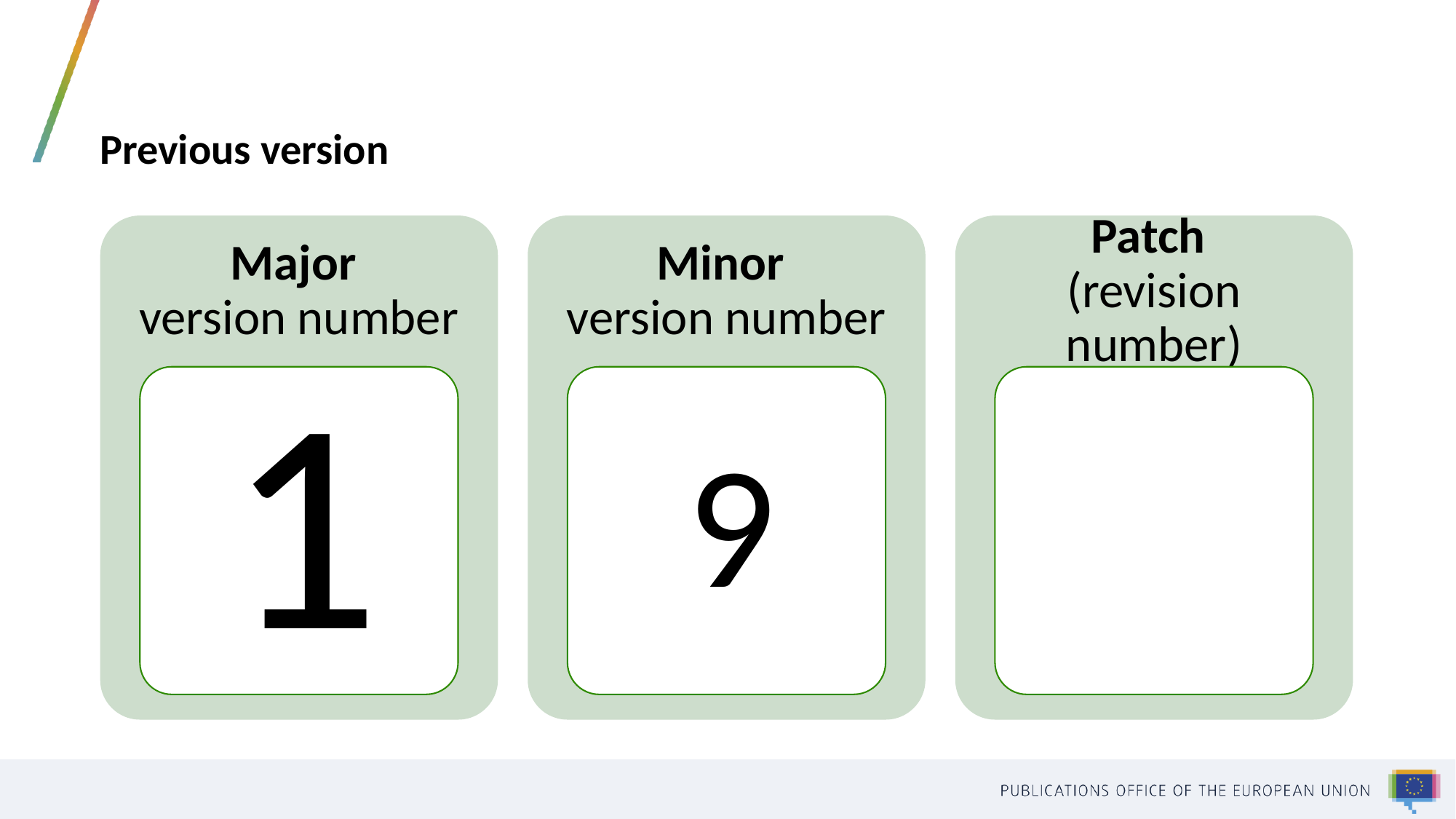

# Previous version
Major
version number
1
Minor
version number
9
Patch
(revision number)